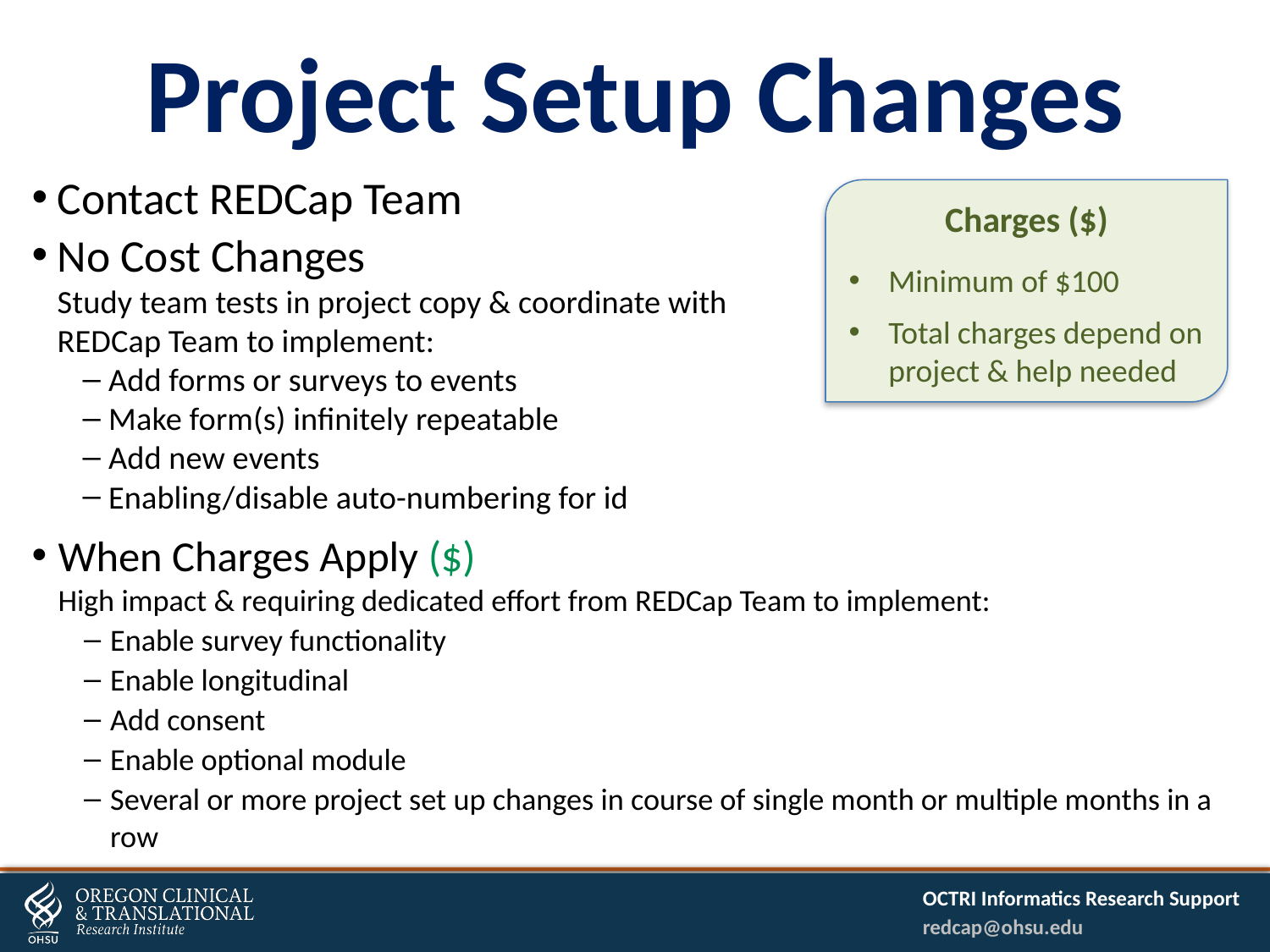

# Project Setup Changes
Contact REDCap Team
No Cost Changes
Study team tests in project copy & coordinate with REDCap Team to implement:
Add forms or surveys to events
Make form(s) infinitely repeatable
Add new events
Enabling/disable auto-numbering for id
Charges ($)
Minimum of $100
Total charges depend on project & help needed
When Charges Apply ($)
High impact & requiring dedicated effort from REDCap Team to implement:
Enable survey functionality
Enable longitudinal
Add consent
Enable optional module
Several or more project set up changes in course of single month or multiple months in a row